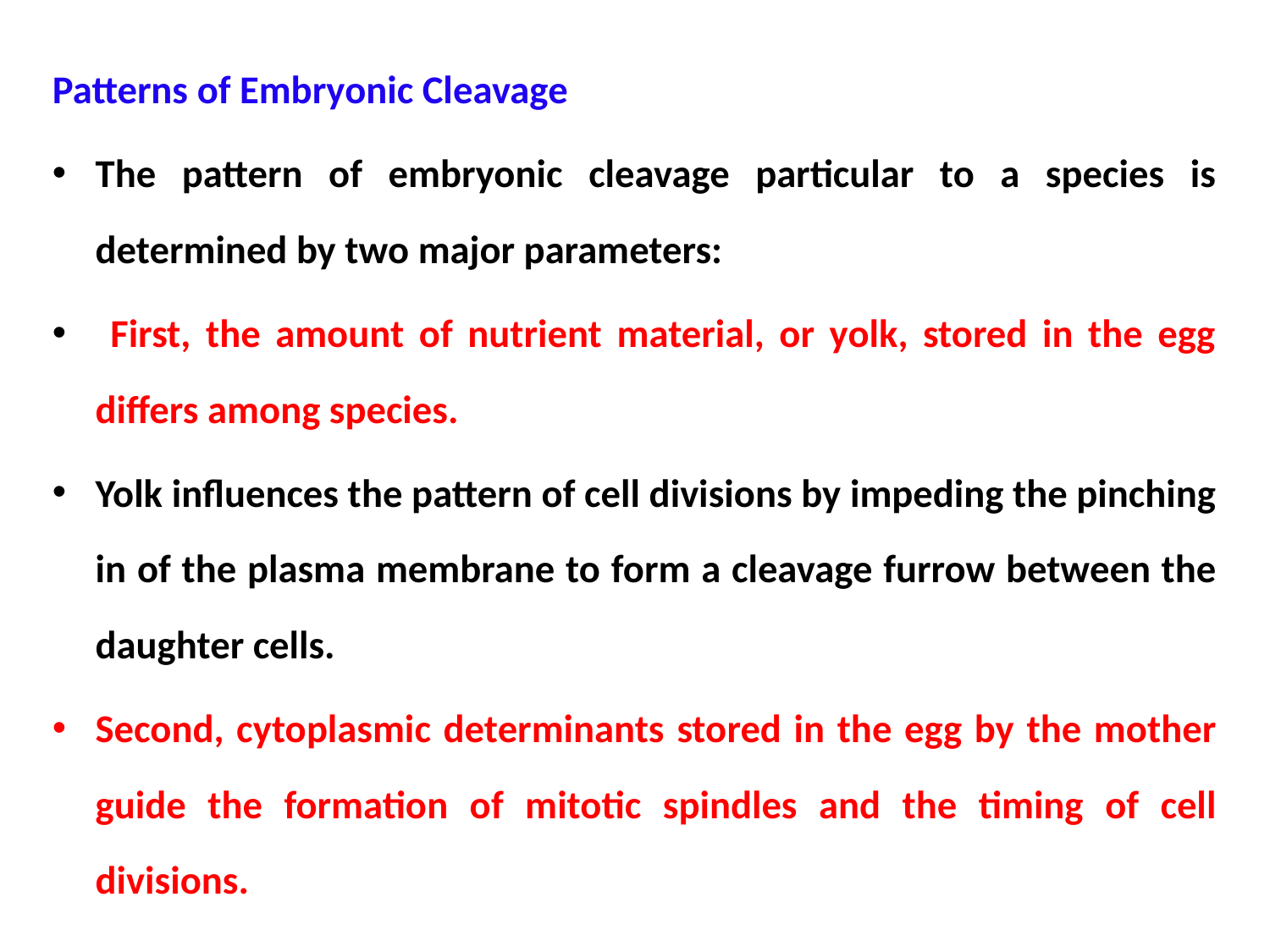

Patterns of Embryonic Cleavage
The pattern of embryonic cleavage particular to a species is determined by two major parameters:
 First, the amount of nutrient material, or yolk, stored in the egg differs among species.
Yolk influences the pattern of cell divisions by impeding the pinching in of the plasma membrane to form a cleavage furrow between the daughter cells.
Second, cytoplasmic determinants stored in the egg by the mother guide the formation of mitotic spindles and the timing of cell divisions.